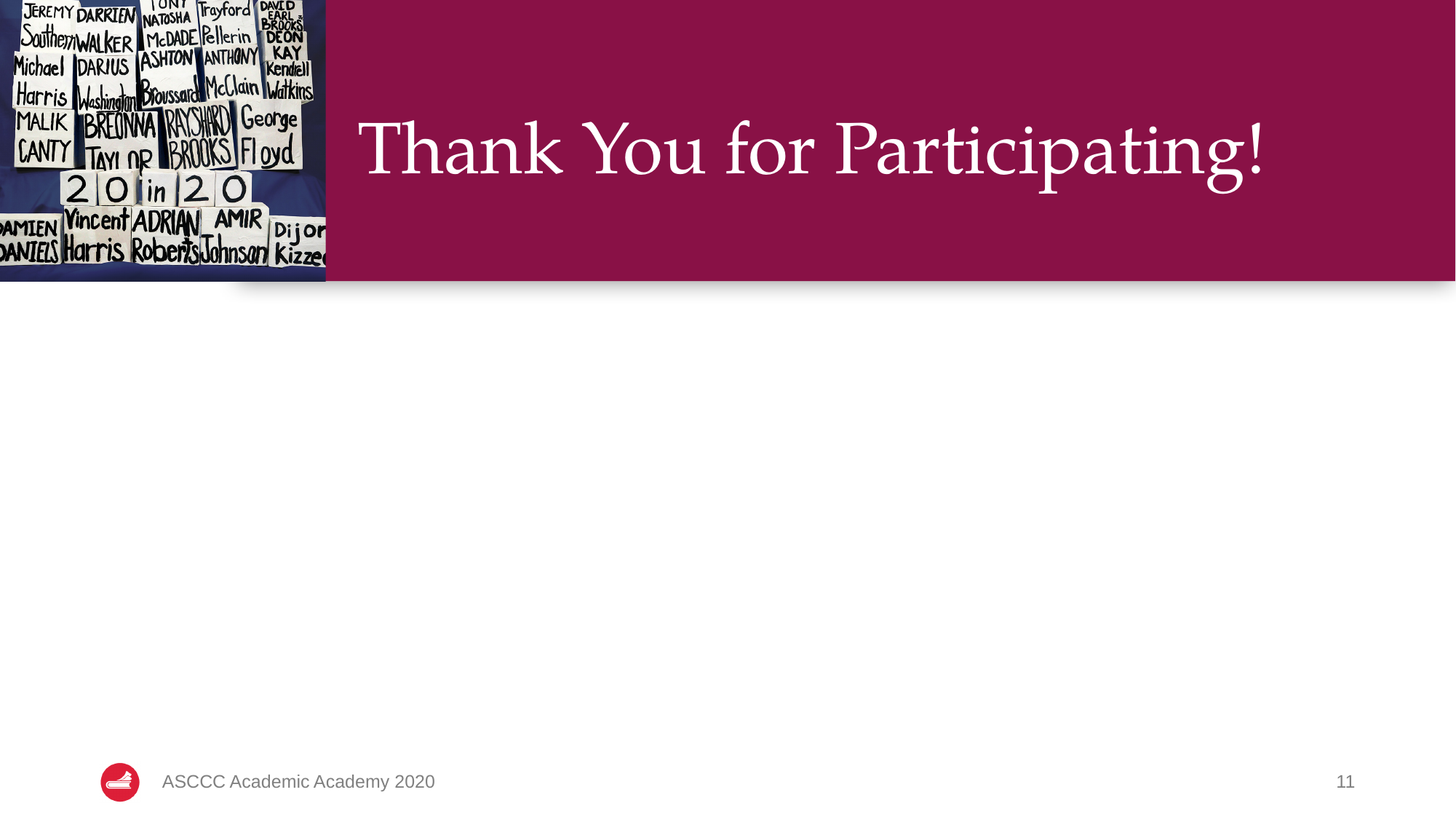

# Thank You for Participating!

ASCCC Academic Academy 2020
11